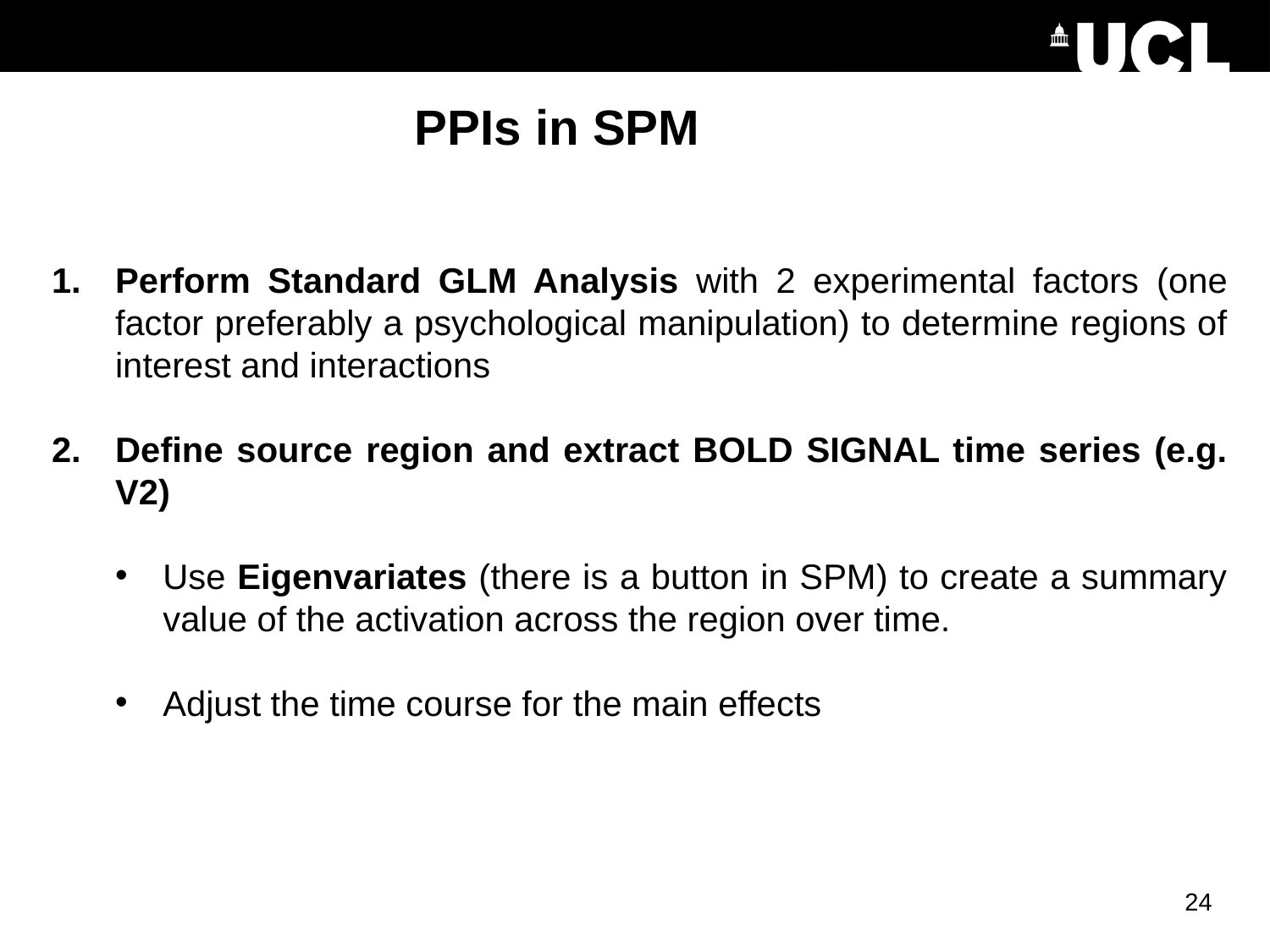

# PPIs in SPM
Perform Standard GLM Analysis with 2 experimental factors (one factor preferably a psychological manipulation) to determine regions of interest and interactions

Define source region and extract BOLD SIGNAL time series (e.g. V2)

Use Eigenvariates (there is a button in SPM) to create a summary value of the activation across the region over time.

Adjust the time course for the main effects

24